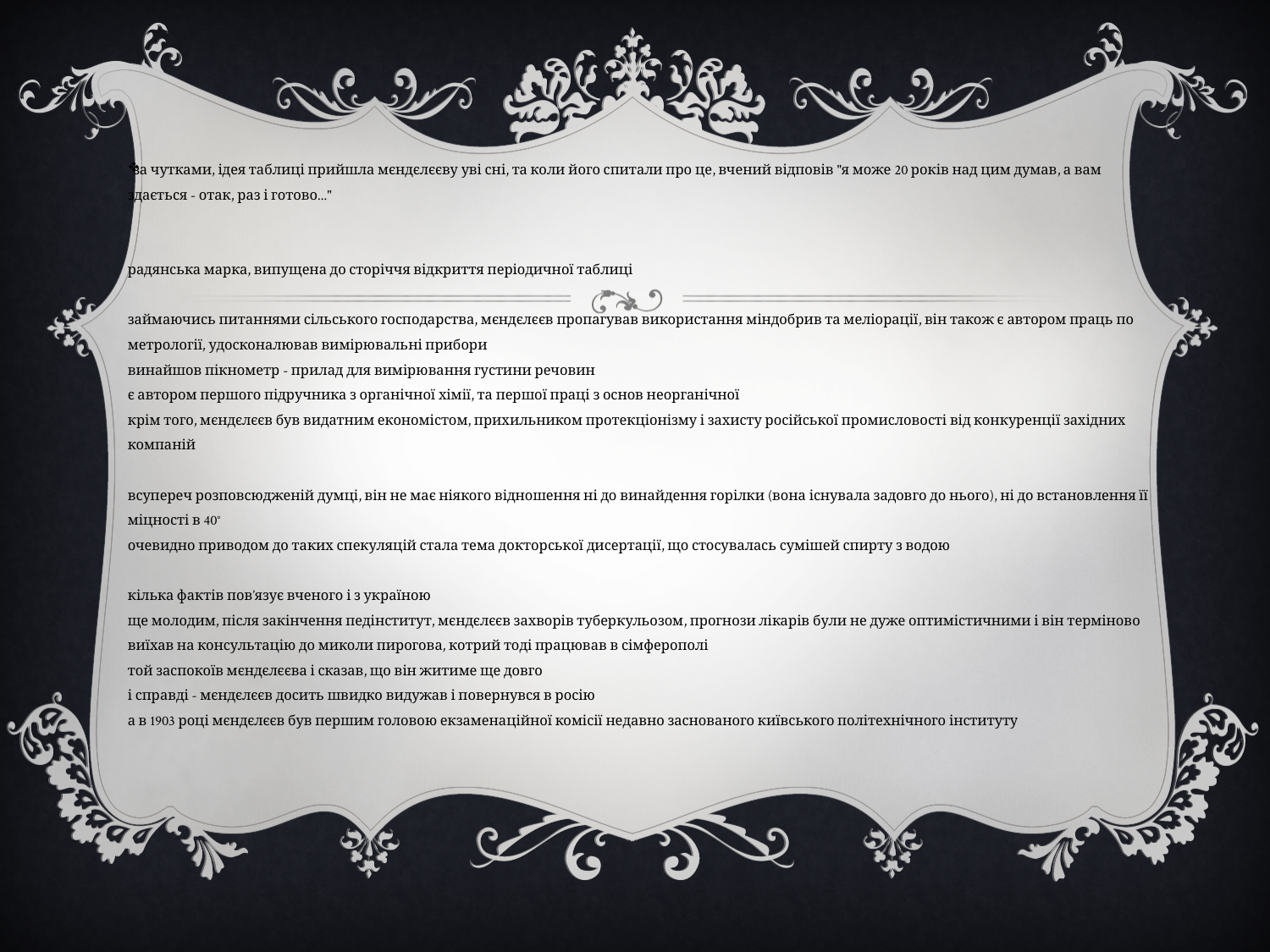

за чутками, ідея таблиці прийшла мєндєлєєву уві сні, та коли його спитали про це, вчений відповів "я може 20 років над цим думав, а вам здається - отак, раз і готово..."
радянська марка, випущена до сторіччя відкриття періодичної таблиці
займаючись питаннями сільського господарства, мєндєлєєв пропагував використання міндобрив та меліорації, він також є автором праць по метрології, удосконалював вимірювальні прибори
винайшов пікнометр - прилад для вимірювання густини речовин
є автором першого підручника з органічної хімії, та першої праці з основ неорганічної
крім того, мєндєлєєв був видатним економістом, прихильником протекціонізму і захисту російської промисловості від конкуренції західних компаній
всупереч розповсюдженій думці, він не має ніякого відношення ні до винайдення горілки (вона існувала задовго до нього), ні до встановлення її міцності в 40°
очевидно приводом до таких спекуляцій стала тема докторської дисертації, що стосувалась сумішей спирту з водою
кілька фактів пов’язує вченого і з україною
ще молодим, після закінчення педінститут, мєндєлєєв захворів туберкульозом, прогнози лікарів були не дуже оптимістичними і він терміново виїхав на консультацію до миколи пирогова, котрий тоді працював в сімферополі
той заспокоїв мєндєлєєва і сказав, що він житиме ще довго
і справді - мєндєлєєв досить швидко видужав і повернувся в росію
а в 1903 році мєндєлєєв був першим головою екзаменаційної комісії недавно заснованого київського політехнічного інституту